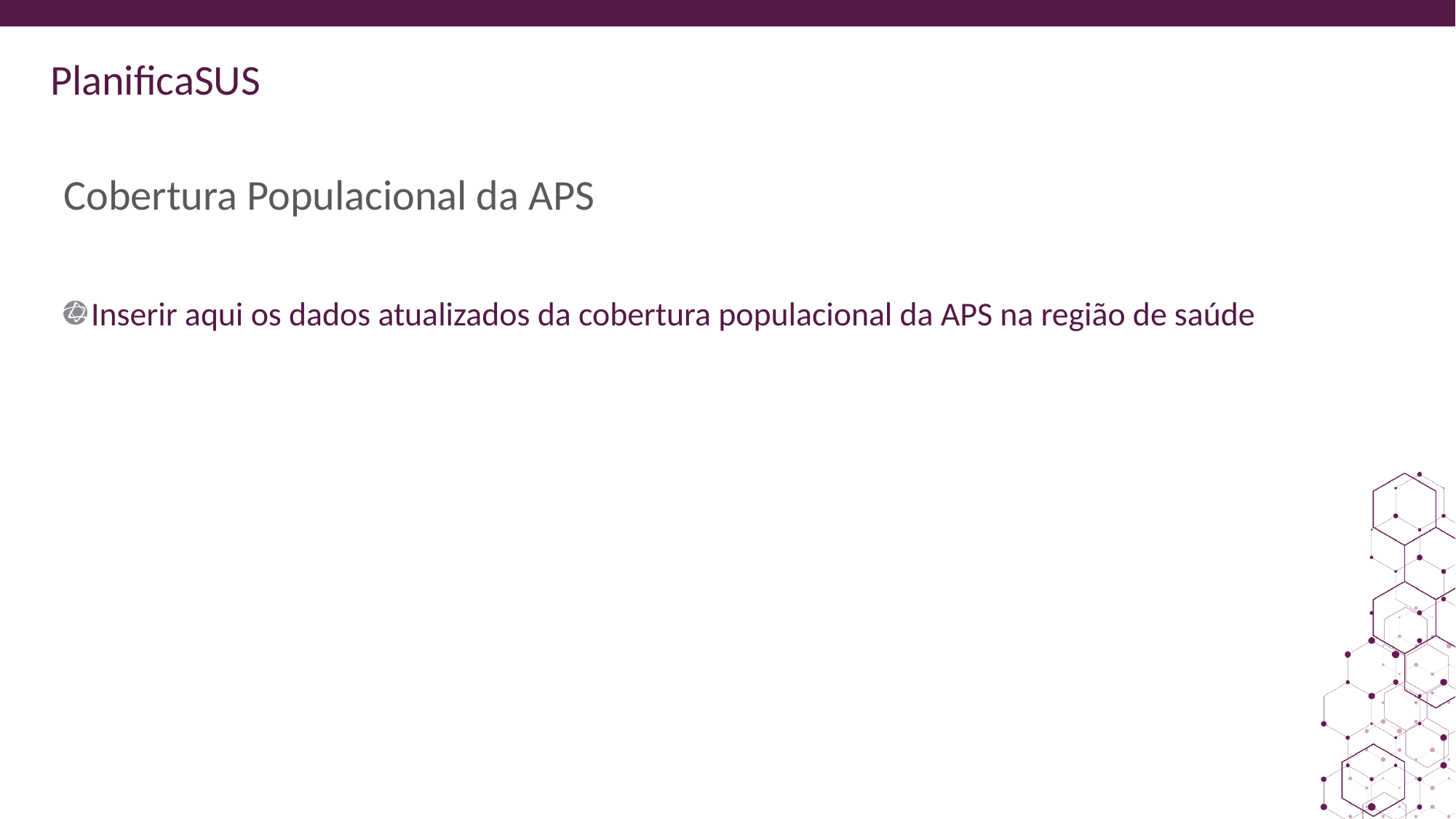

ORIENTAÇÕES:

Slide corpo TUTORIA
Fonte de sub-título: calibri 28 - cor do marcador
Corpo do texto: calibri 22 – azul
Manter os marcadores
Máximo cinco tópicos por slide
Tópicos alinhados à esquerda

# Cobertura Populacional da APS
Inserir aqui os dados atualizados da cobertura populacional da APS na região de saúde